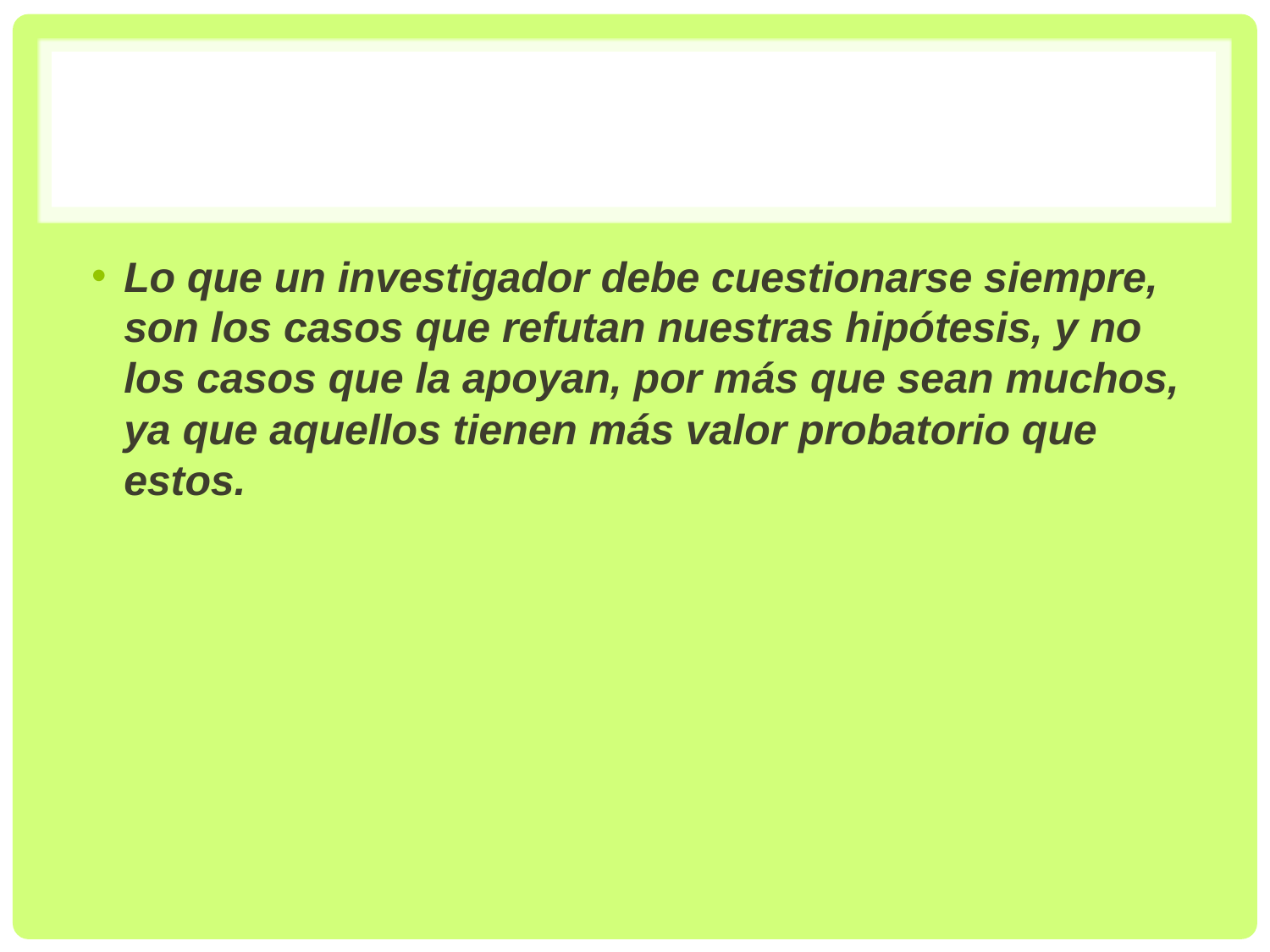

#
Lo que un investigador debe cuestionarse siempre, son los casos que refutan nuestras hipótesis, y no los casos que la apoyan, por más que sean muchos, ya que aquellos tienen más valor probatorio que estos.